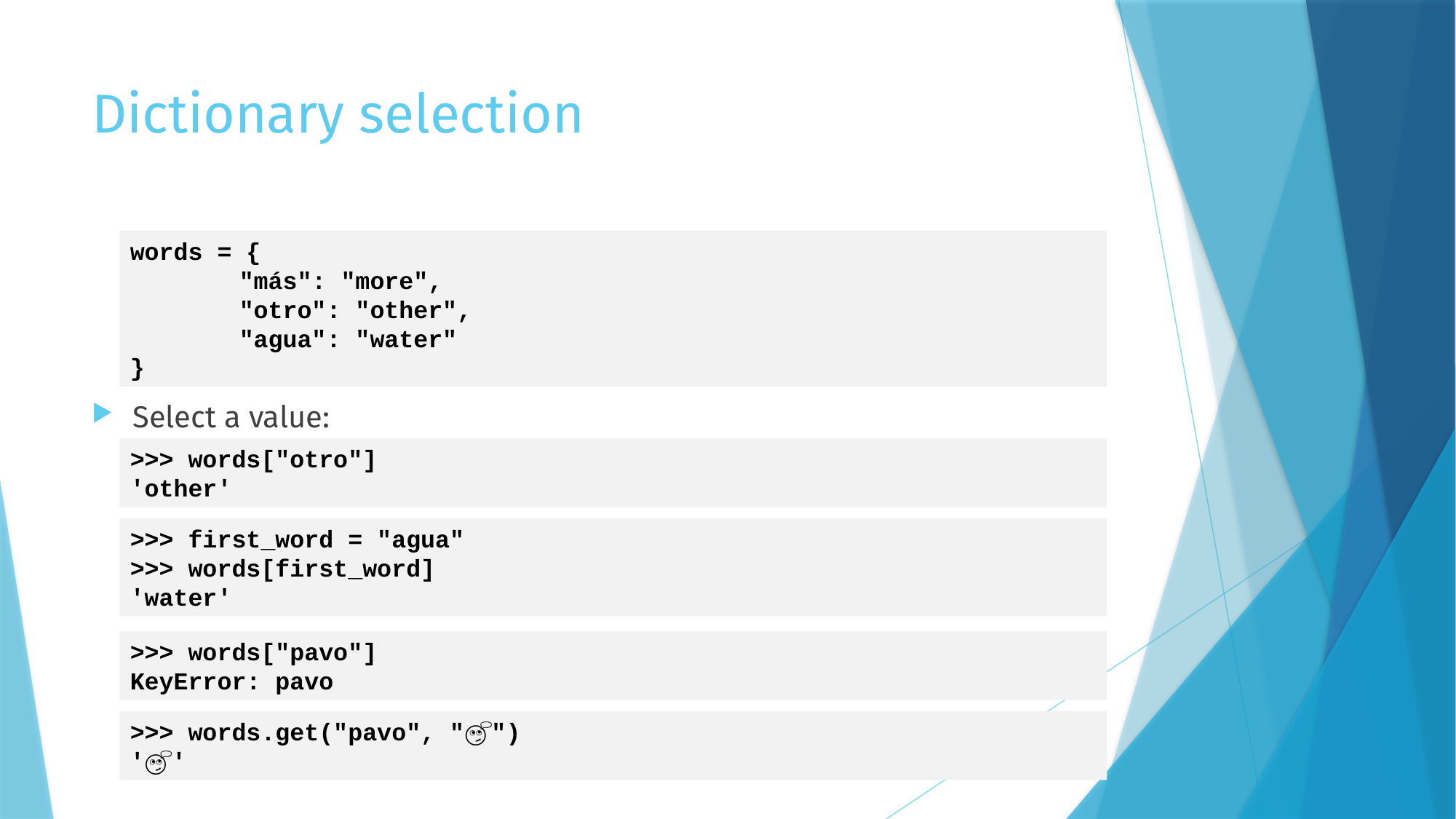

# Dictionary selection
words = {
	"más": "more",
	"otro": "other",
	"agua": "water"
}
Select a value:
>>> words["otro"]
'other'
>>> first_word = "agua"
>>> words[first_word]
'water'
>>> words["pavo"]
KeyError: pavo
>>> words.get("pavo", "🤔")
'🤔'